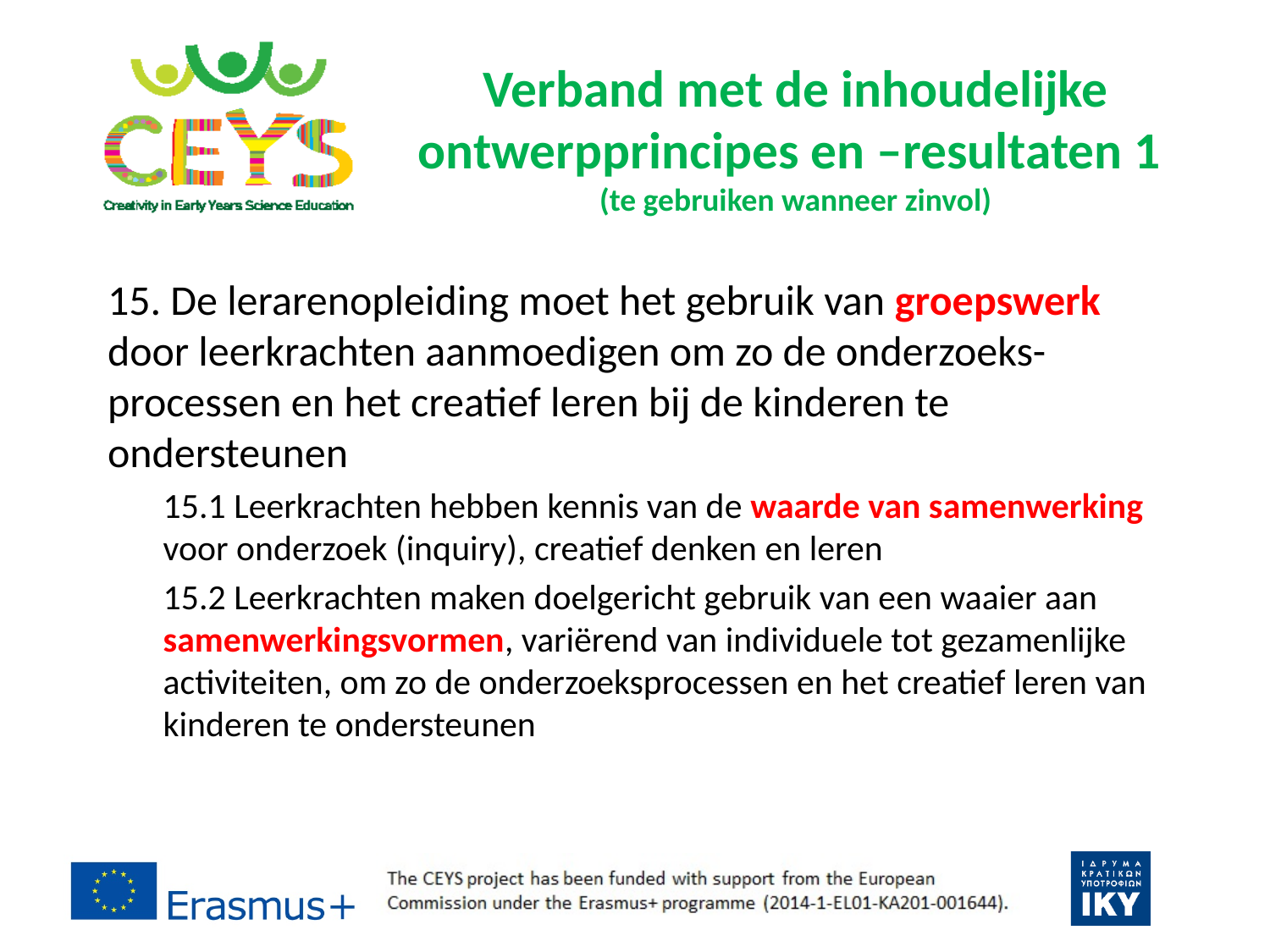

# Verband met de inhoudelijke ontwerpprincipes en –resultaten 1  (te gebruiken wanneer zinvol)
15. De lerarenopleiding moet het gebruik van groepswerk door leerkrachten aanmoedigen om zo de onderzoeks-processen en het creatief leren bij de kinderen te ondersteunen
15.1 Leerkrachten hebben kennis van de waarde van samenwerking voor onderzoek (inquiry), creatief denken en leren
15.2 Leerkrachten maken doelgericht gebruik van een waaier aan samenwerkingsvormen, variërend van individuele tot gezamenlijke activiteiten, om zo de onderzoeksprocessen en het creatief leren van kinderen te ondersteunen